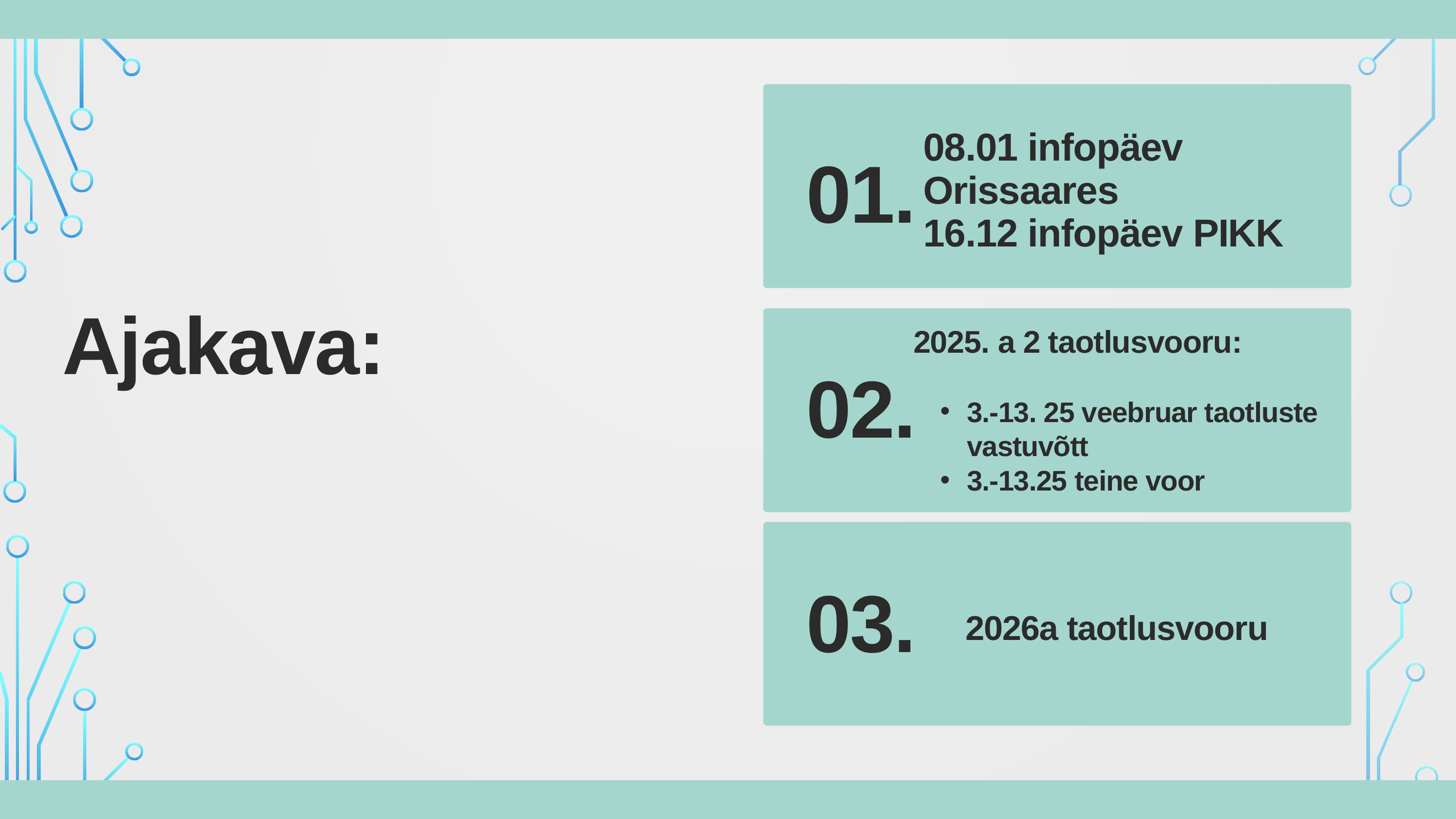

08.01 infopäev Orissaares
16.12 infopäev PIKK

01.
Ajakava:

2025. a 2 taotlusvooru:

3.-13. 25 veebruar taotluste vastuvõtt
3.-13.25 teine voor
02.

03.
2026a taotlusvooru